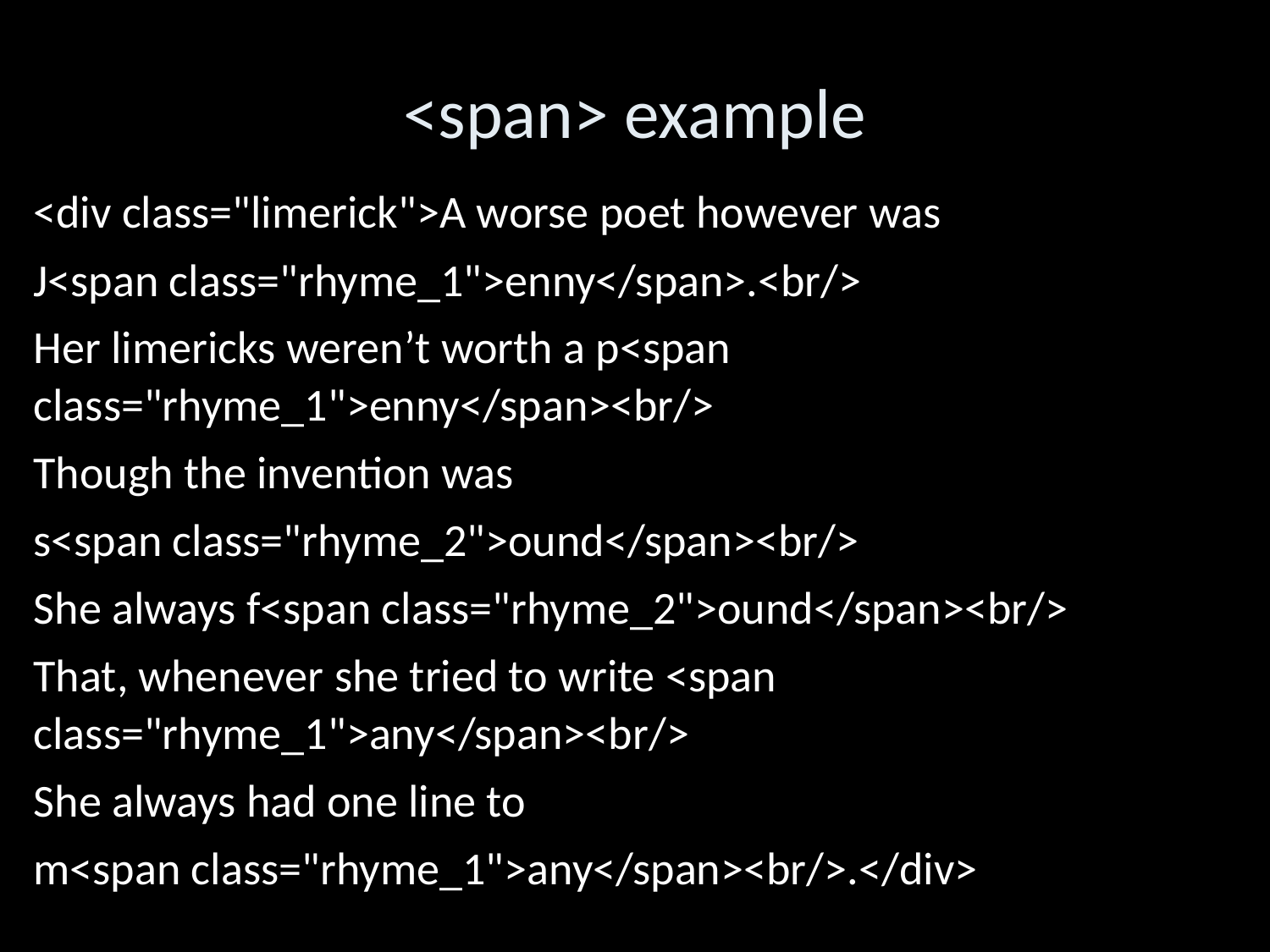

<span> example
<div class="limerick">A worse poet however was
J<span class="rhyme_1">enny</span>.<br/>
Her limericks weren’t worth a p<span class="rhyme_1">enny</span><br/>
Though the invention was
s<span class="rhyme_2">ound</span><br/>
She always f<span class="rhyme_2">ound</span><br/>
That, whenever she tried to write <span class="rhyme_1">any</span><br/>
She always had one line to
m<span class="rhyme_1">any</span><br/>.</div>